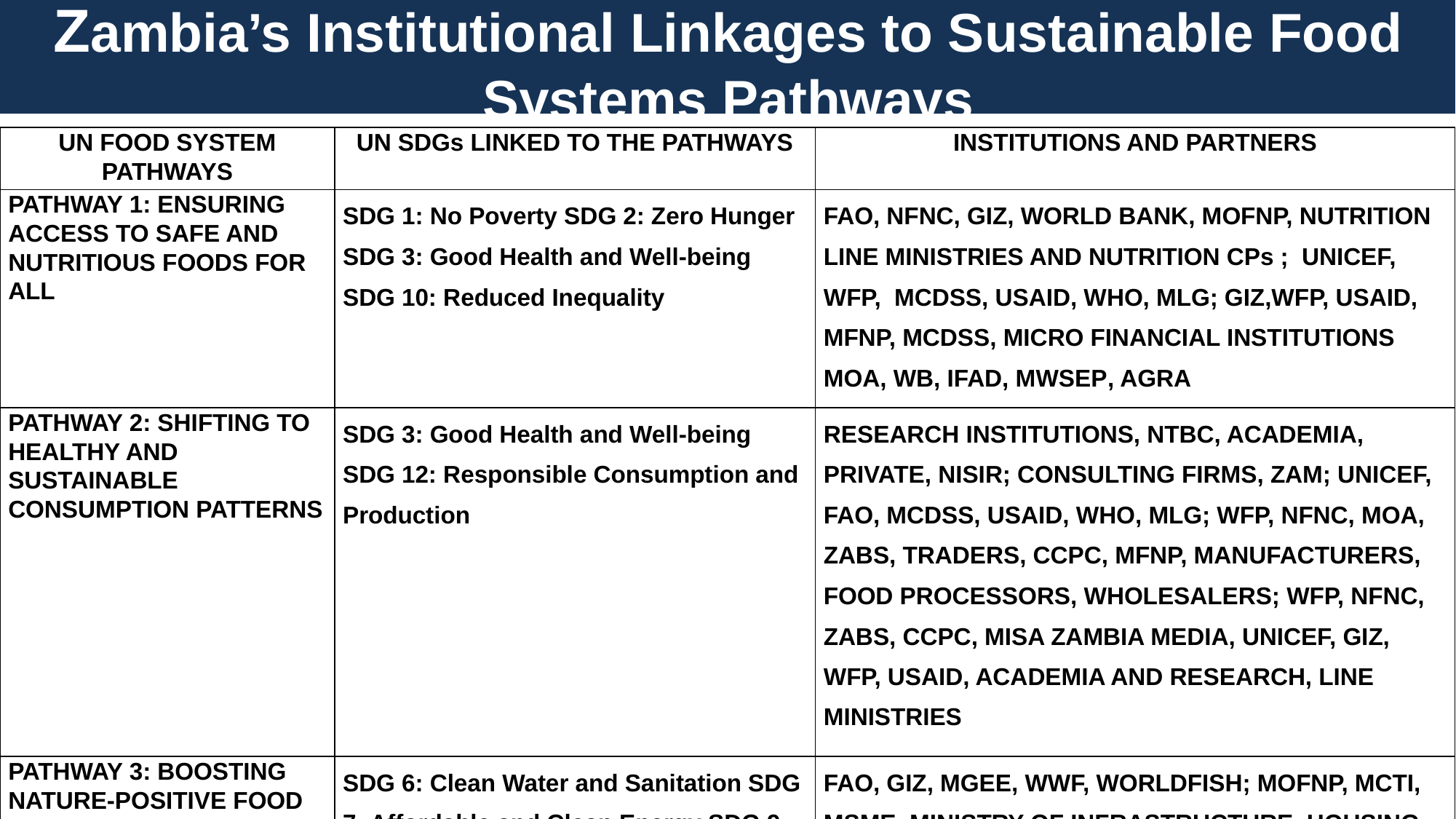

Zambia’s Institutional Linkages to Sustainable Food Systems Pathways
| UN FOOD SYSTEM PATHWAYS | UN SDGs LINKED TO THE PATHWAYS | INSTITUTIONS AND PARTNERS |
| --- | --- | --- |
| PATHWAY 1: ENSURING ACCESS TO SAFE AND NUTRITIOUS FOODS FOR ALL | SDG 1: No Poverty SDG 2: Zero Hunger SDG 3: Good Health and Well-being SDG 10: Reduced Inequality | FAO, NFNC, GIZ, WORLD BANK, MOFNP, NUTRITION LINE MINISTRIES AND NUTRITION CPs ; UNICEF, WFP, MCDSS, USAID, WHO, MLG; GIZ,WFP, USAID, MFNP, MCDSS, MICRO FINANCIAL INSTITUTIONS MOA, WB, IFAD, MWSEP, AGRA |
| PATHWAY 2: SHIFTING TO HEALTHY AND SUSTAINABLE CONSUMPTION PATTERNS | SDG 3: Good Health and Well-being SDG 12: Responsible Consumption and Production | RESEARCH INSTITUTIONS, NTBC, ACADEMIA, PRIVATE, NISIR; CONSULTING FIRMS, ZAM; UNICEF, FAO, MCDSS, USAID, WHO, MLG; WFP, NFNC, MOA, ZABS, TRADERS, CCPC, MFNP, MANUFACTURERS, FOOD PROCESSORS, WHOLESALERS; WFP, NFNC, ZABS, CCPC, MISA ZAMBIA MEDIA, UNICEF, GIZ, WFP, USAID, ACADEMIA AND RESEARCH, LINE MINISTRIES |
| PATHWAY 3: BOOSTING NATURE-POSITIVE FOOD PRODUCTION | SDG 6: Clean Water and Sanitation SDG 7: Affordable and Clean Energy SDG 9: Industry, Innovation and Infrastructure | FAO, GIZ, MGEE, WWF, WORLDFISH; MOFNP, MCTI, MSME, MINISTRY OF INFRASTRUCTURE, HOUSING AND URBAN DEVELOPMENT, MLGRD, ACADEMIA, AND RESEARCH INSTITUTIONS; MGE, COMACO, USAID, WB, ZNFU, RESEARCH INSTITUTIONS AND ACADEMIA; FAO, GIZ, MGE, COMACO, USAID, WB, ZNFU; PRIVATE SECTOR, WFP, RESEARCH AND ACADEMIA, |